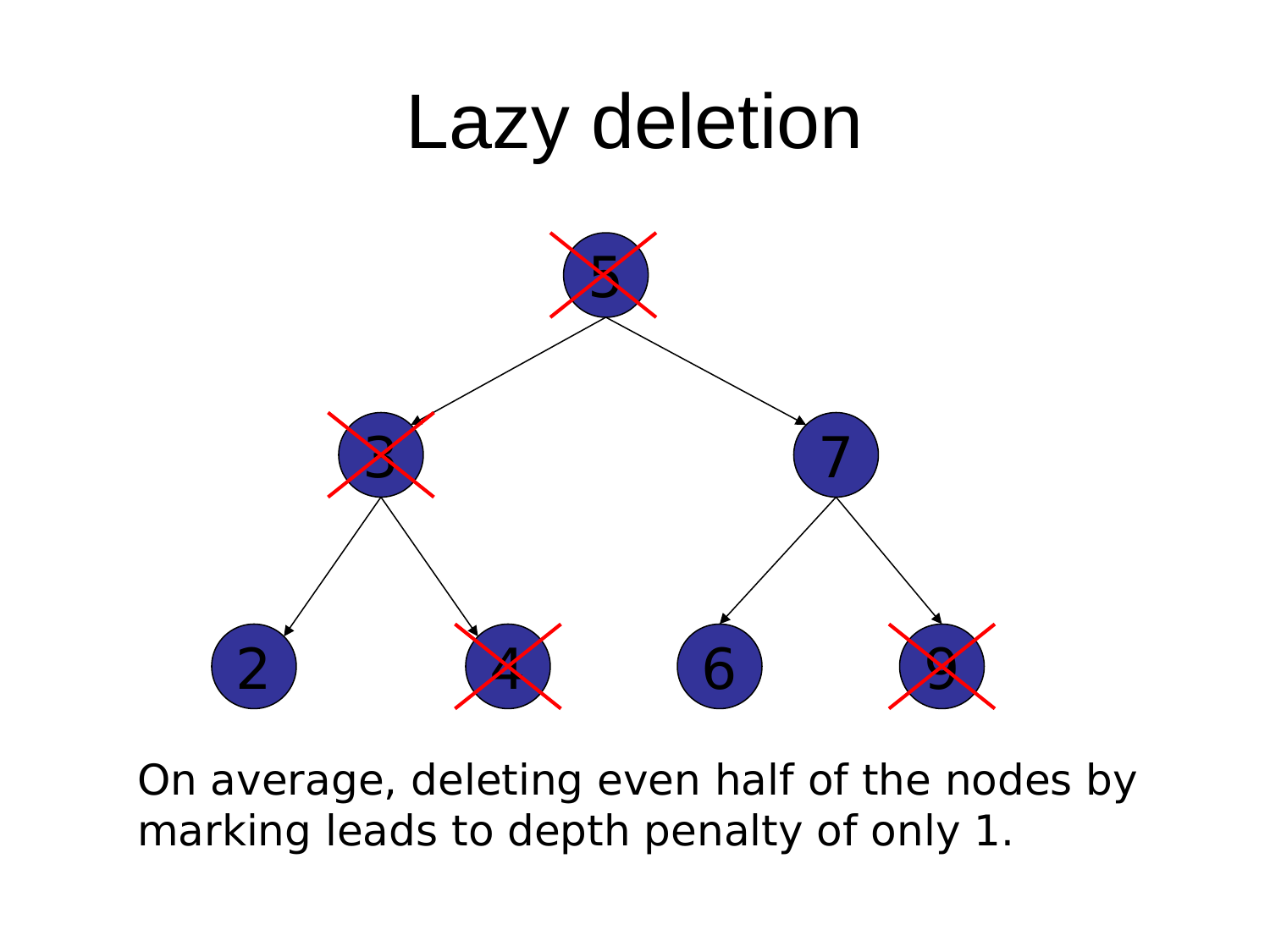

# Lazy deletion

5
3
7

2
4
6
9

On average, deleting even half of the nodes by marking leads to depth penalty of only 1.

26